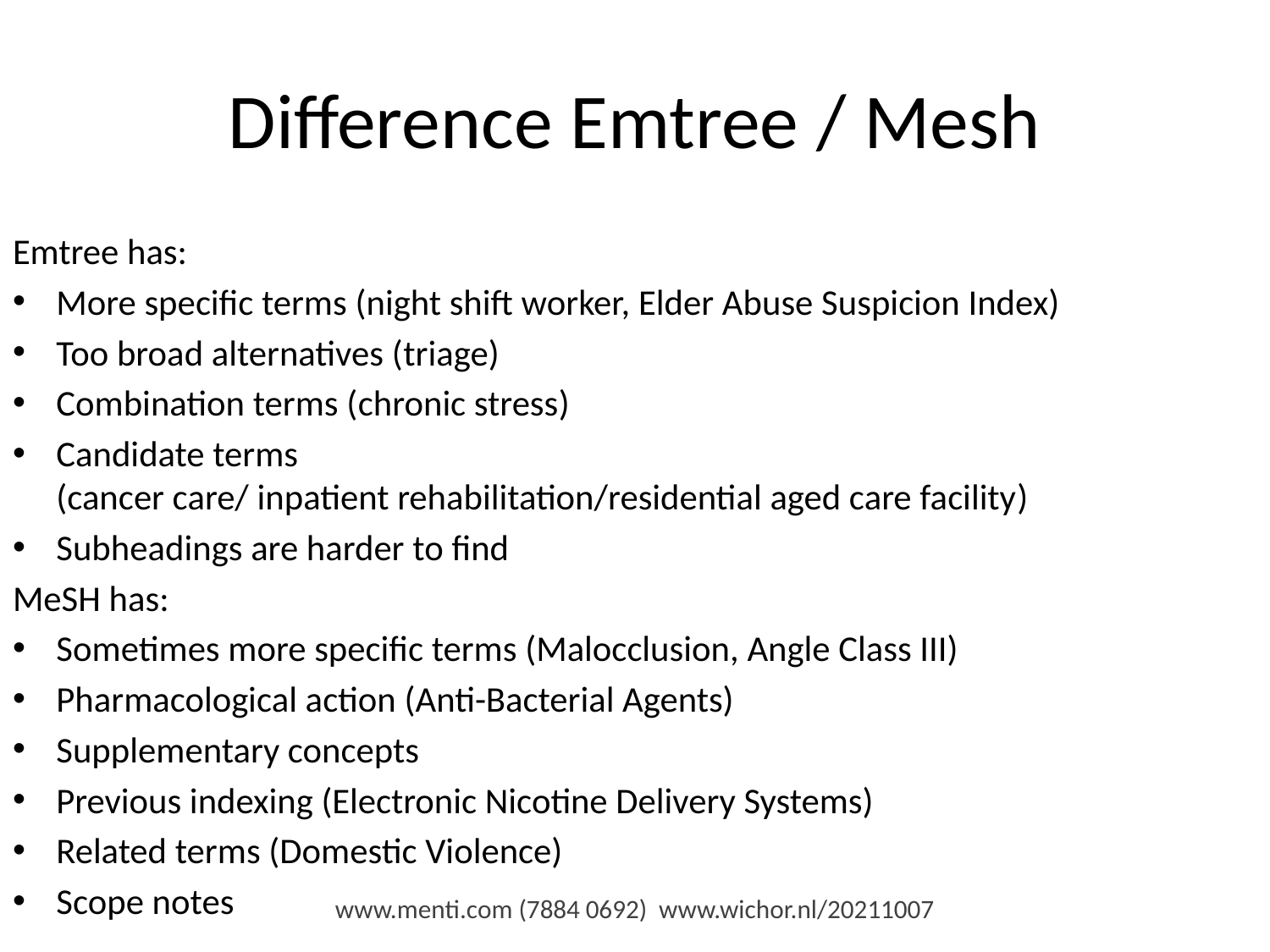

# Difference Emtree / Mesh
Emtree has:
More specific terms (night shift worker, Elder Abuse Suspicion Index)
Too broad alternatives (triage)
Combination terms (chronic stress)
Candidate terms
(cancer care/ inpatient rehabilitation/residential aged care facility)
Subheadings are harder to find
MeSH has:
Sometimes more specific terms (Malocclusion, Angle Class III)
Pharmacological action (Anti-Bacterial Agents)
Supplementary concepts
Previous indexing (Electronic Nicotine Delivery Systems)
Related terms (Domestic Violence)
Scope notes

www.menti.com (7884 0692)  www.wichor.nl/20211007